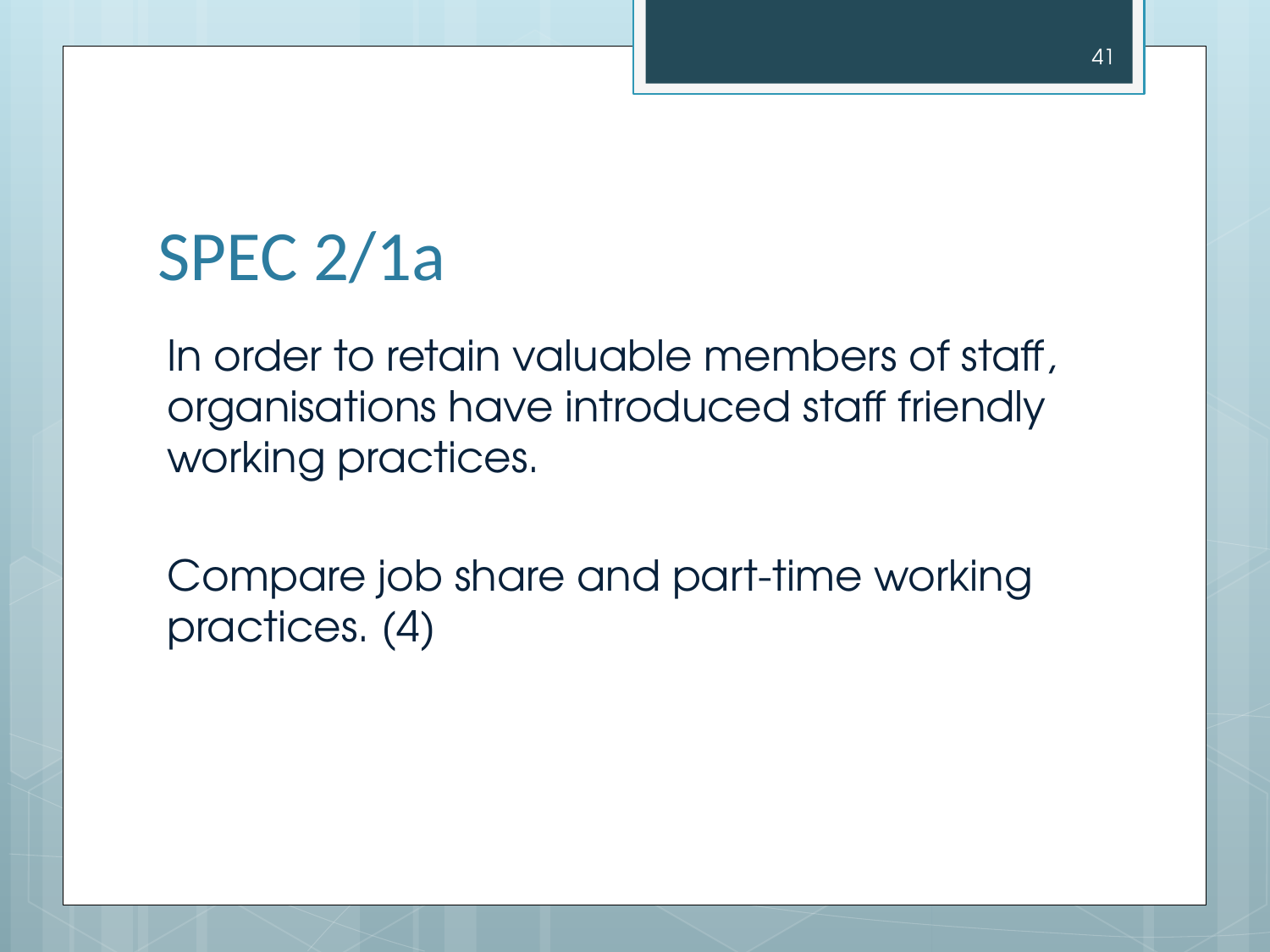

41
# SPEC 2/1a
In order to retain valuable members of staff, organisations have introduced staff friendly working practices.

Compare job share and part-time working practices. (4)